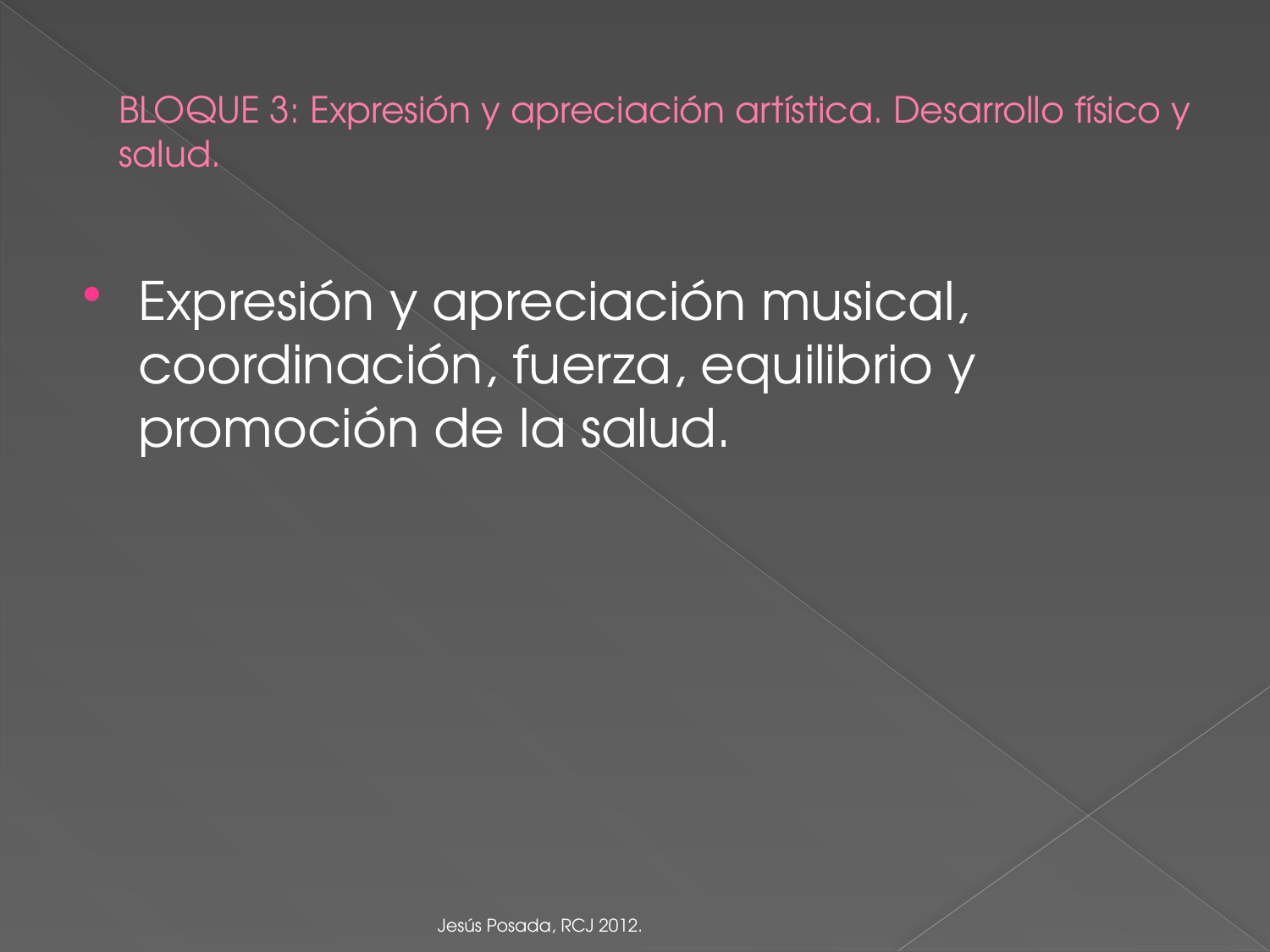

# BLOQUE 3: Expresión y apreciación artística. Desarrollo físico y salud.
Expresión y apreciación musical, coordinación, fuerza, equilibrio y promoción de la salud.
Jesús Posada, RCJ 2012.